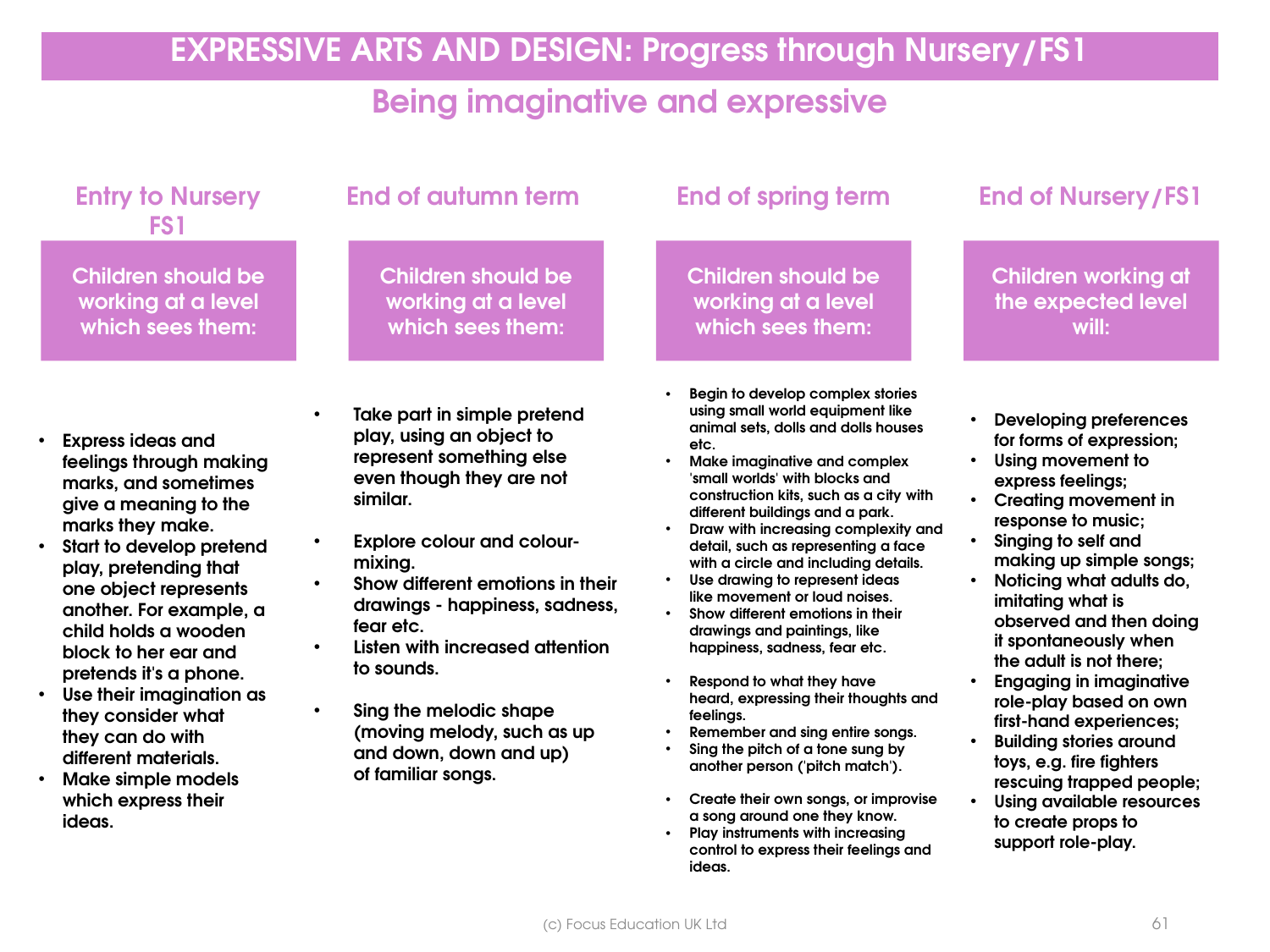

| EXPRESSIVE ARTS AND DESIGN: Progress through Nursery/FS1 |
| --- |
| Being imaginative and expressive |
End of autumn term
End of spring term
Entry to Nursery FS1
End of Nursery/FS1
Children should be working at a level which sees them:
Children should be working at a level which sees them:
Children should be working at a level which sees them:
Children working at the expected level will:
Take part in simple pretend play, using an object to represent something else even though they are not similar.

Explore colour and colour-mixing.
Show different emotions in their drawings - happiness, sadness, fear etc.
Listen with increased attention to sounds.

Sing the melodic shape (moving melody, such as up and down, down and up) of familiar songs.
Begin to develop complex stories using small world equipment like animal sets, dolls and dolls houses etc.
Make imaginative and complex 'small worlds' with blocks and construction kits, such as a city with different buildings and a park.
Draw with increasing complexity and detail, such as representing a face with a circle and including details.
Use drawing to represent ideas like movement or loud noises.
Show different emotions in their drawings and paintings, like happiness, sadness, fear etc.

Respond to what they have heard, expressing their thoughts and feelings.
Remember and sing entire songs.
Sing the pitch of a tone sung by another person ('pitch match').

Create their own songs, or improvise a song around one they know.
Play instruments with increasing control to express their feelings and ideas.
Express ideas and feelings through making marks, and sometimes give a meaning to the marks they make.
Start to develop pretend play, pretending that one object represents another. For example, a child holds a wooden block to her ear and pretends it's a phone.
Use their imagination as they consider what they can do with different materials.
Make simple models which express their ideas.
Developing preferences for forms of expression;
Using movement to express feelings;
Creating movement in response to music;
Singing to self and making up simple songs;
Noticing what adults do, imitating what is observed and then doing it spontaneously when the adult is not there;
Engaging in imaginative role-play based on own first-hand experiences;
Building stories around toys, e.g. fire fighters rescuing trapped people;
Using available resources to create props to support role-play.
61
(c) Focus Education UK Ltd